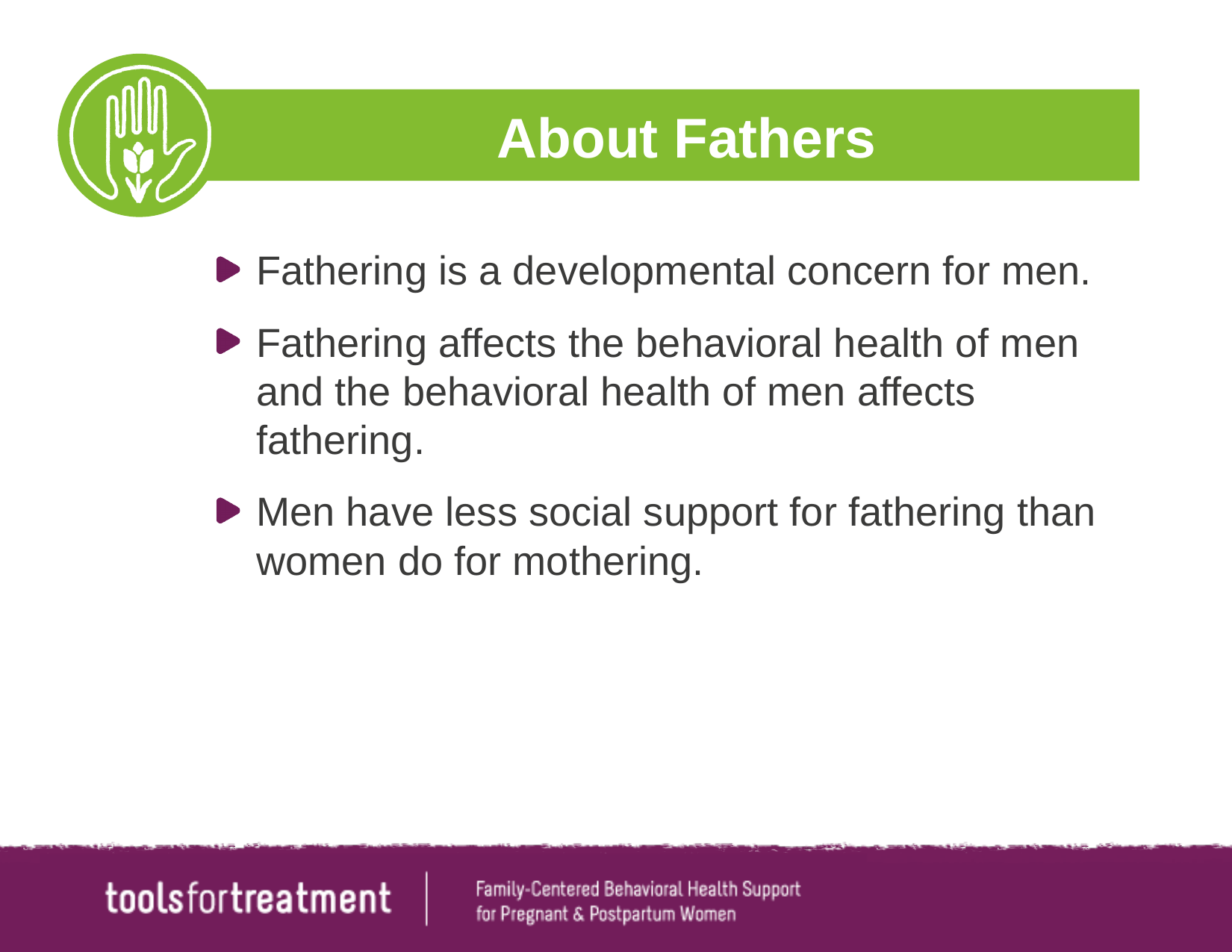

# About Fathers
Fathering is a developmental concern for men.
Fathering affects the behavioral health of men and the behavioral health of men affects fathering.
Men have less social support for fathering than women do for mothering.